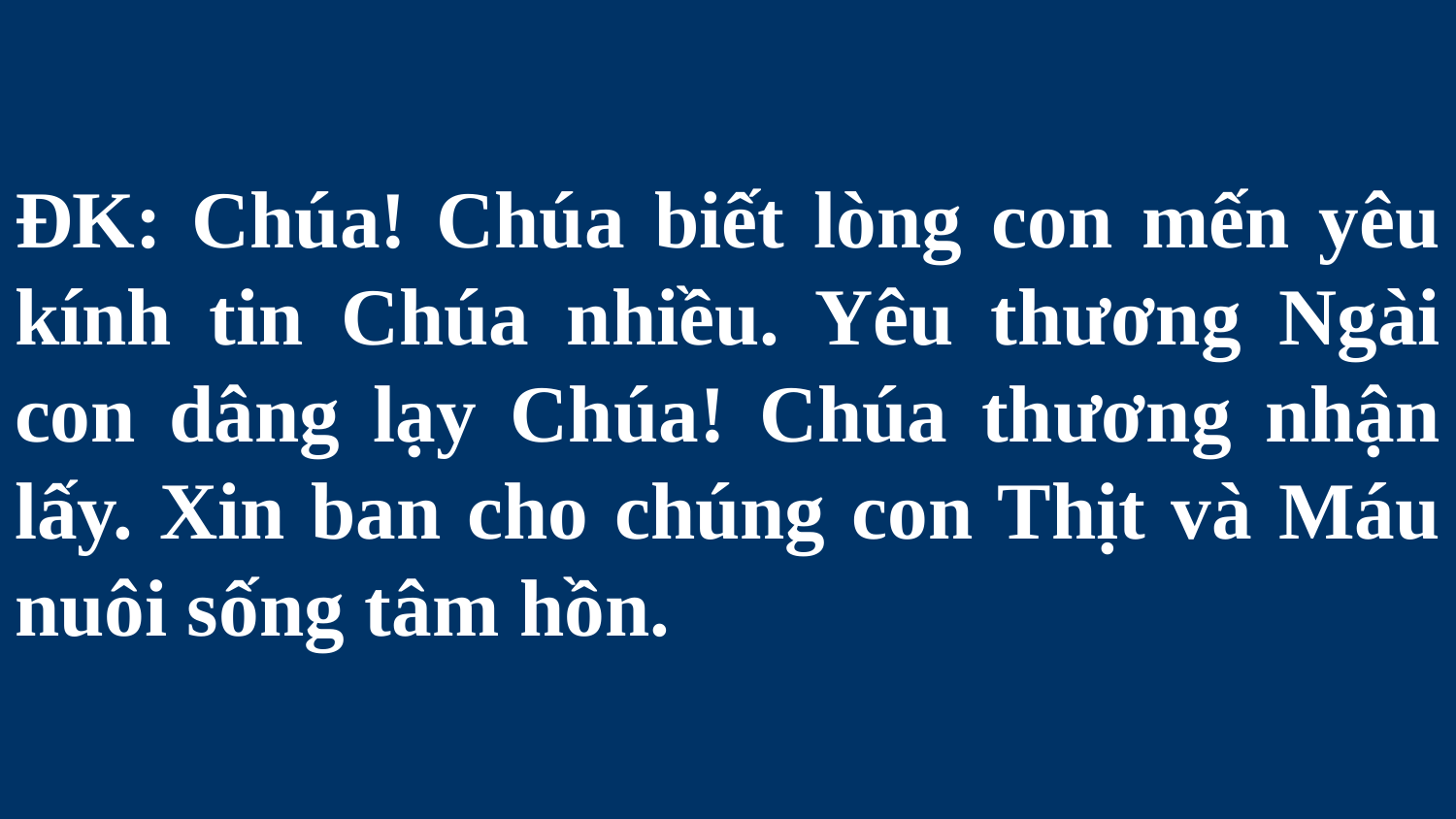

# ĐK: Chúa! Chúa biết lòng con mến yêu kính tin Chúa nhiều. Yêu thương Ngài con dâng lạy Chúa! Chúa thương nhận lấy. Xin ban cho chúng con Thịt và Máu nuôi sống tâm hồn.